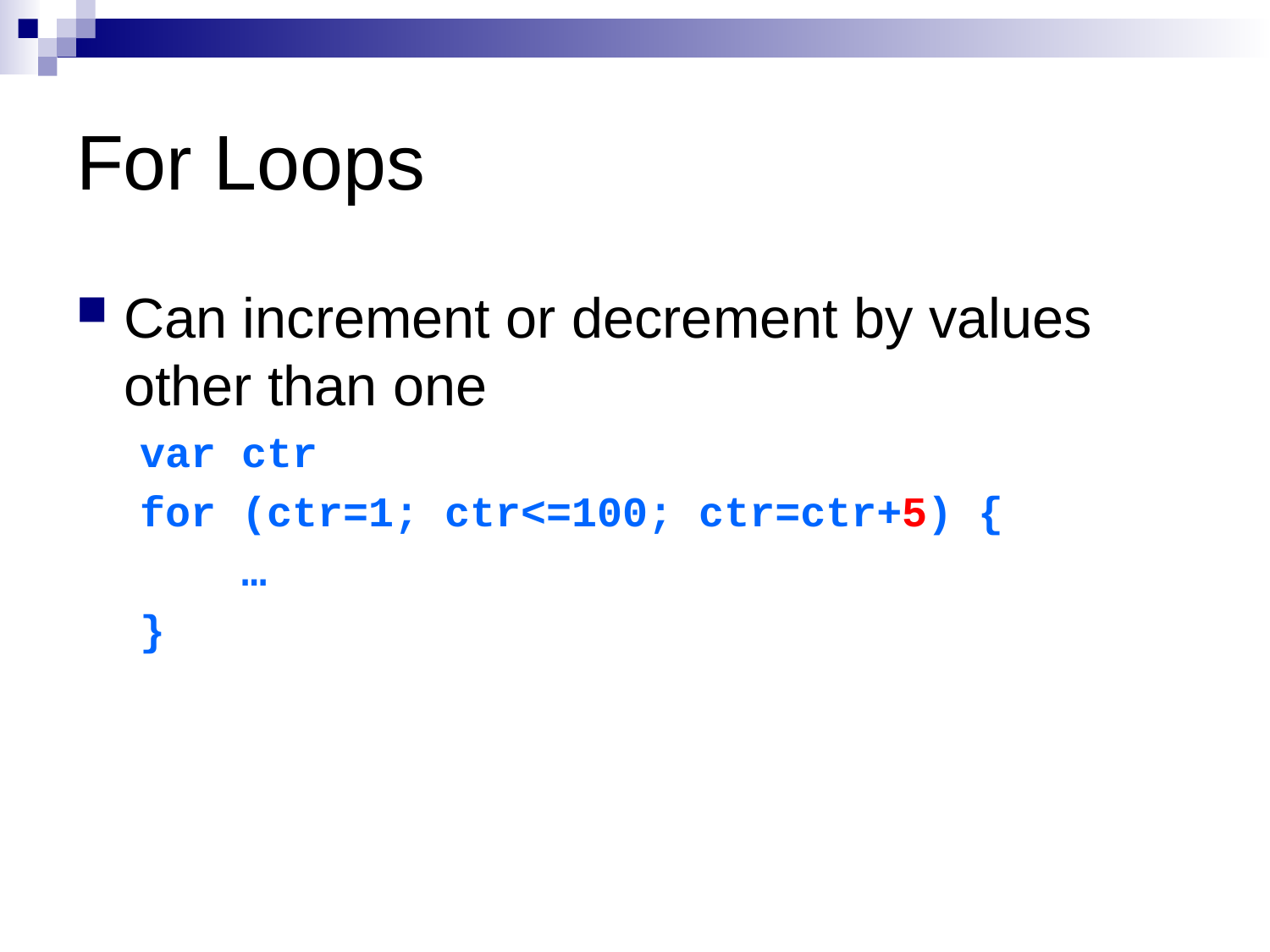

# For Loops
Can increment or decrement by values other than one
var ctr
for (ctr=1; ctr<=100; ctr=ctr+5) {
    …
}